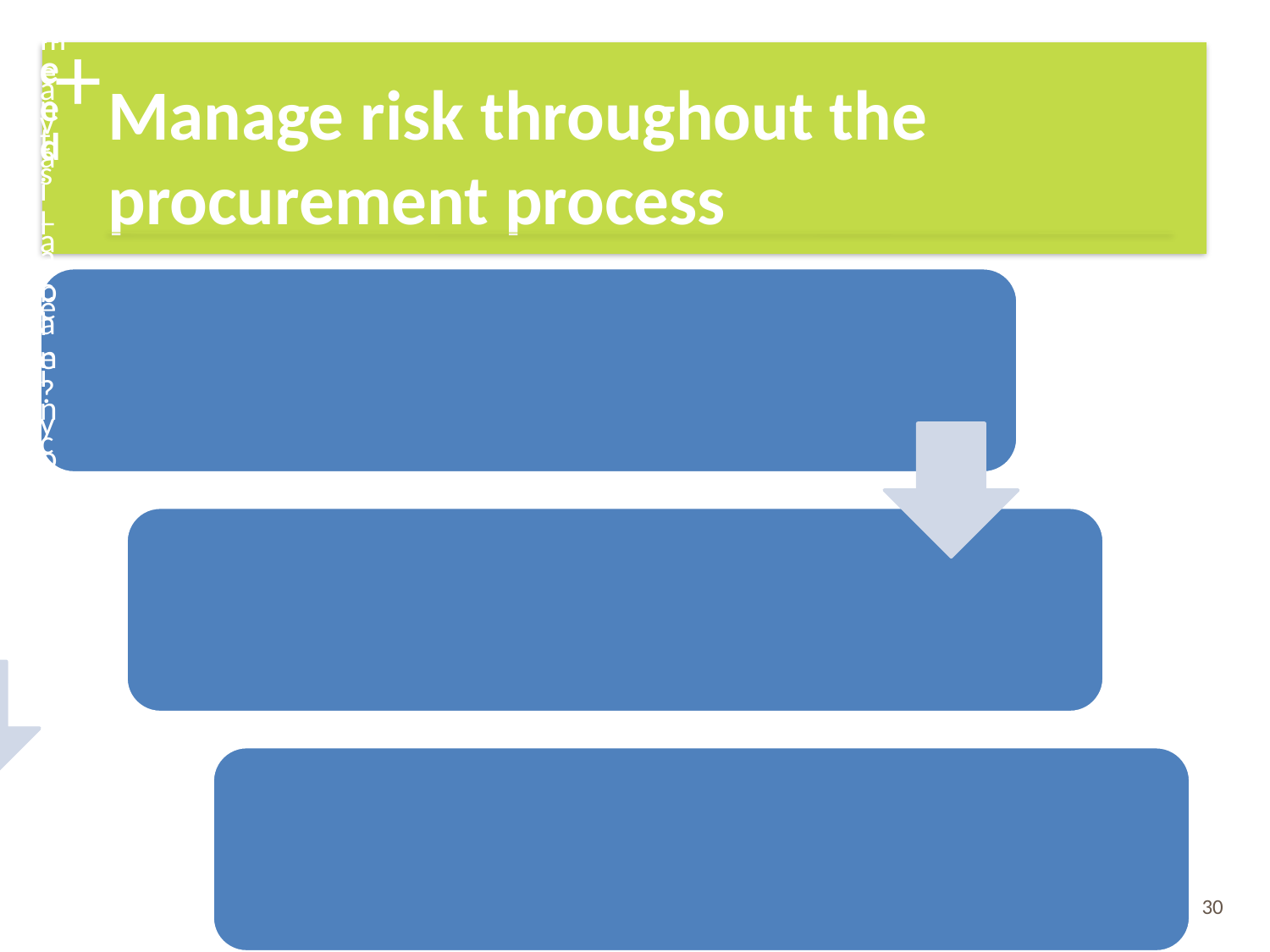

+

Manage risk throughout the procurement process

30